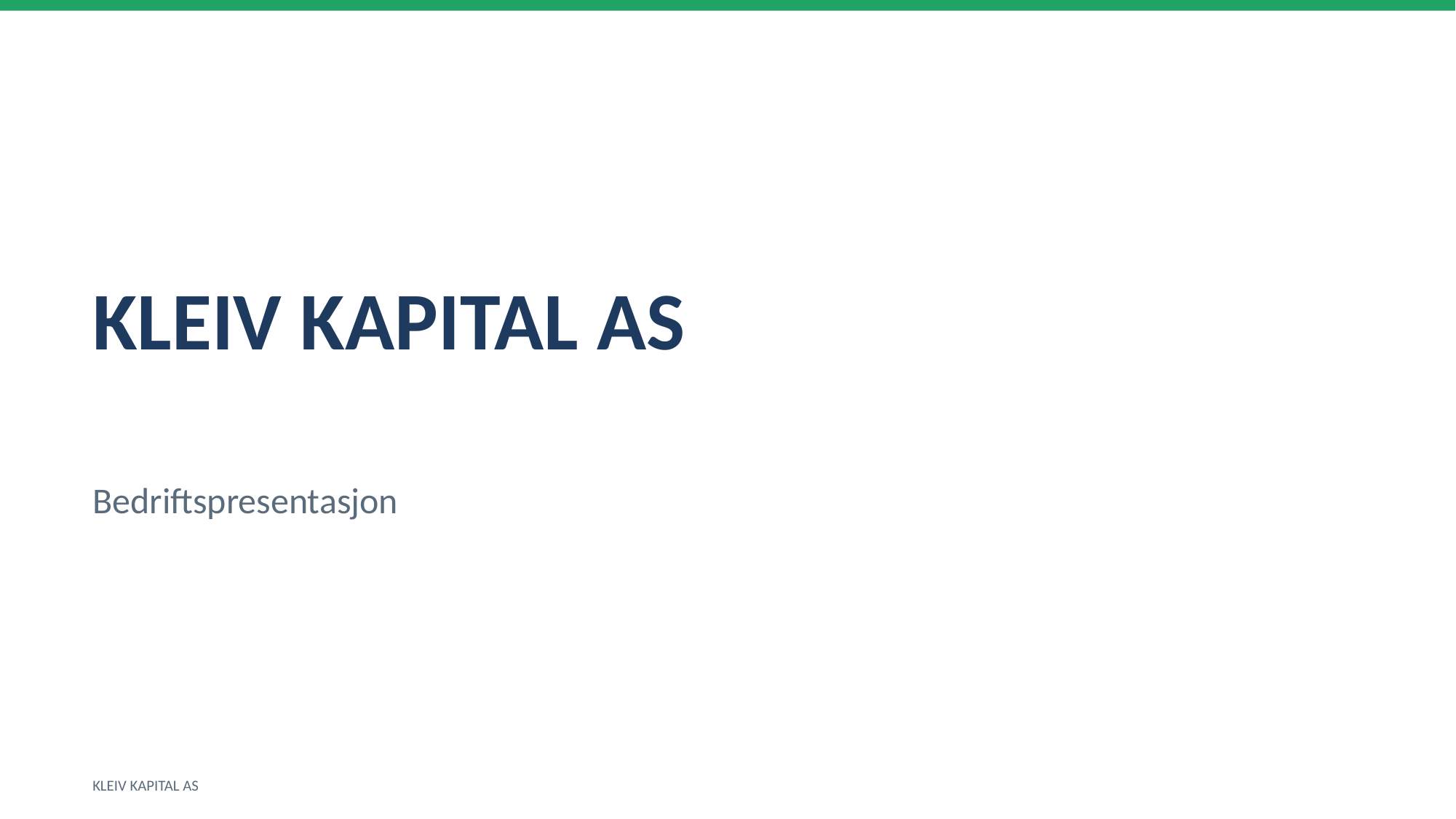

KLEIV KAPITAL AS
Bedriftspresentasjon
KLEIV KAPITAL AS